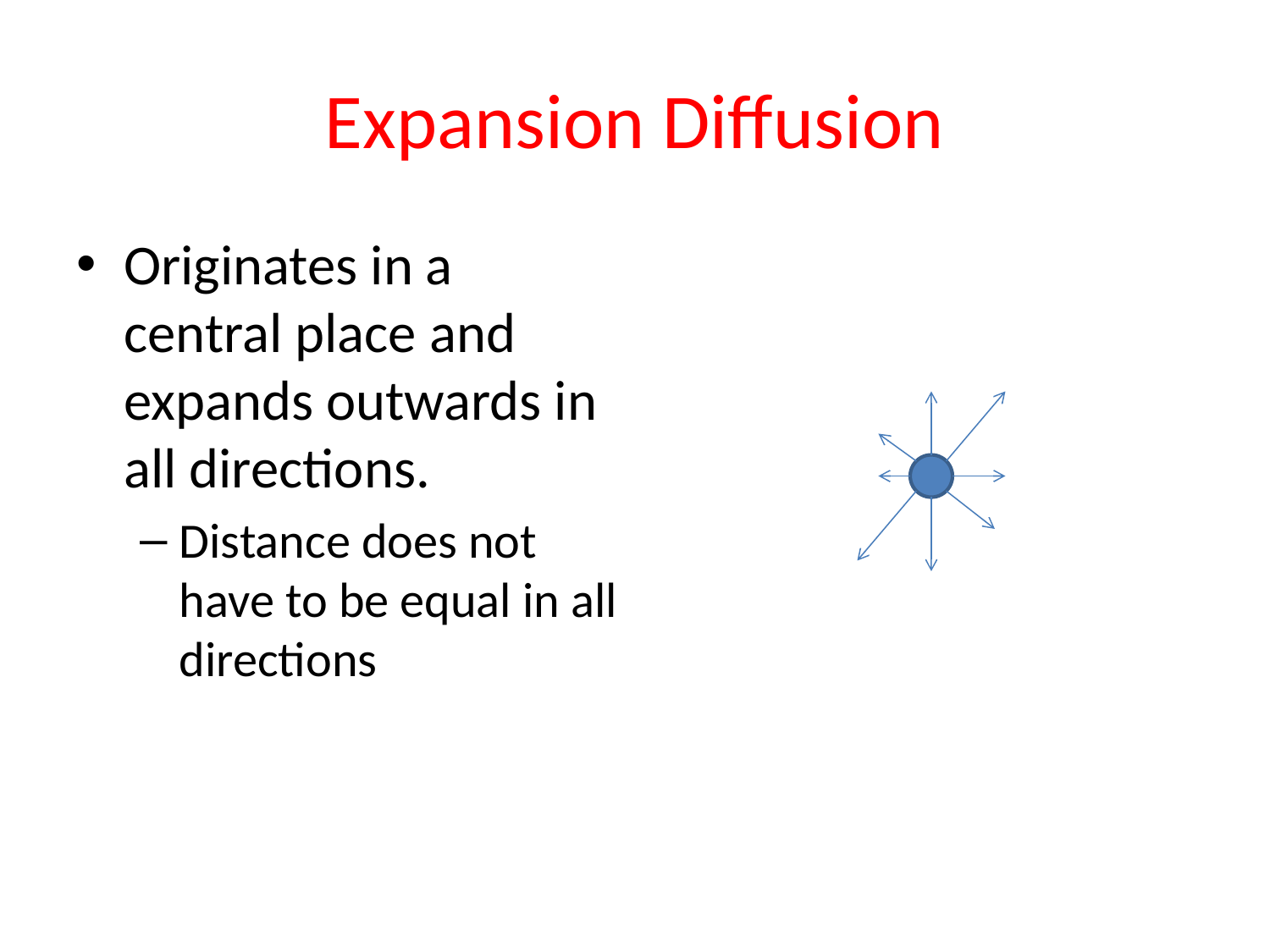

# Expansion Diffusion
Originates in a central place and expands outwards in all directions.
Distance does not have to be equal in all directions